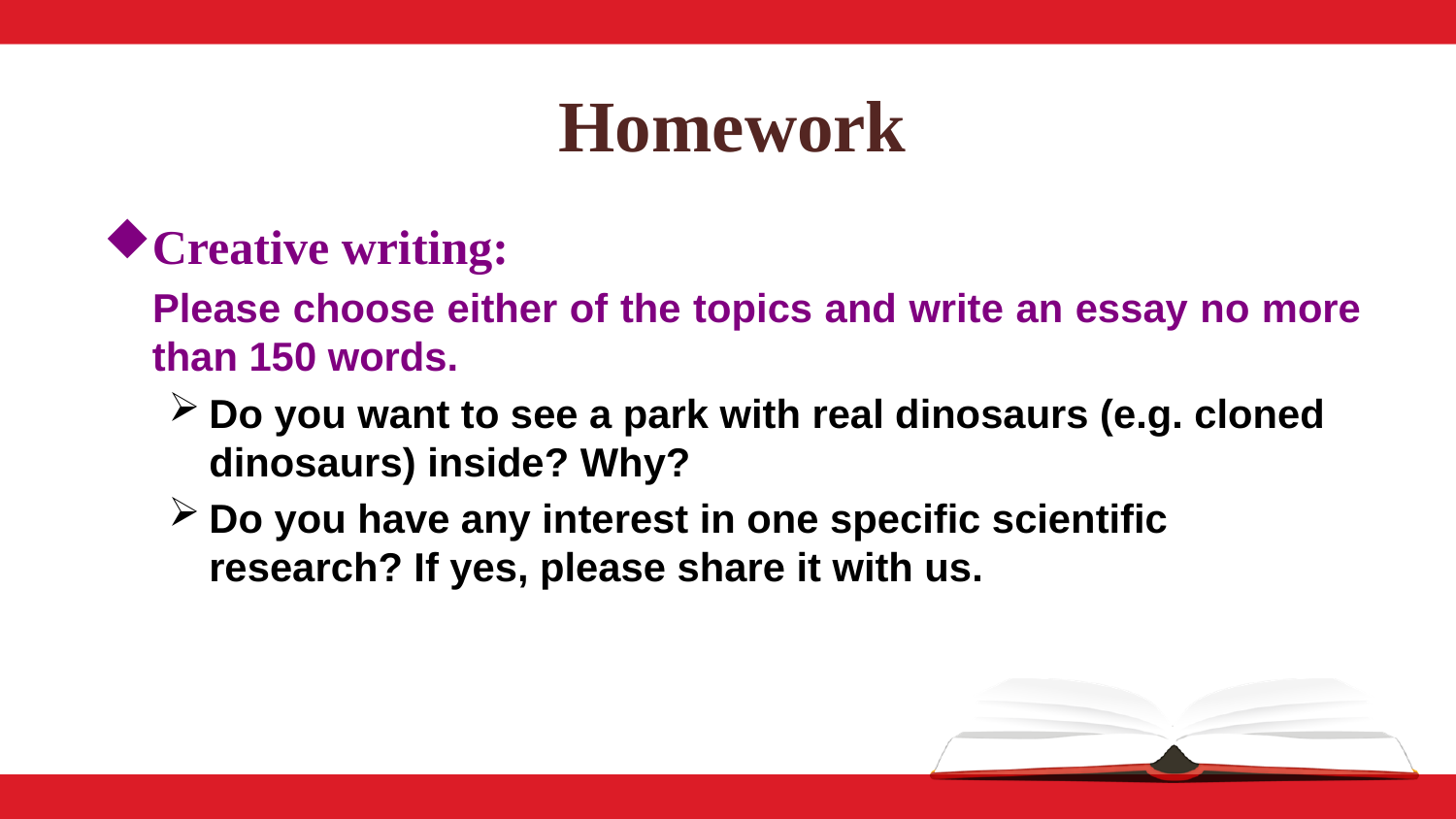

# Homework
Creative writing:
    Please choose either of the topics and write an essay no more than 150 words.
Do you want to see a park with real dinosaurs (e.g. cloned dinosaurs) inside? Why?
Do you have any interest in one specific scientific research? If yes, please share it with us.